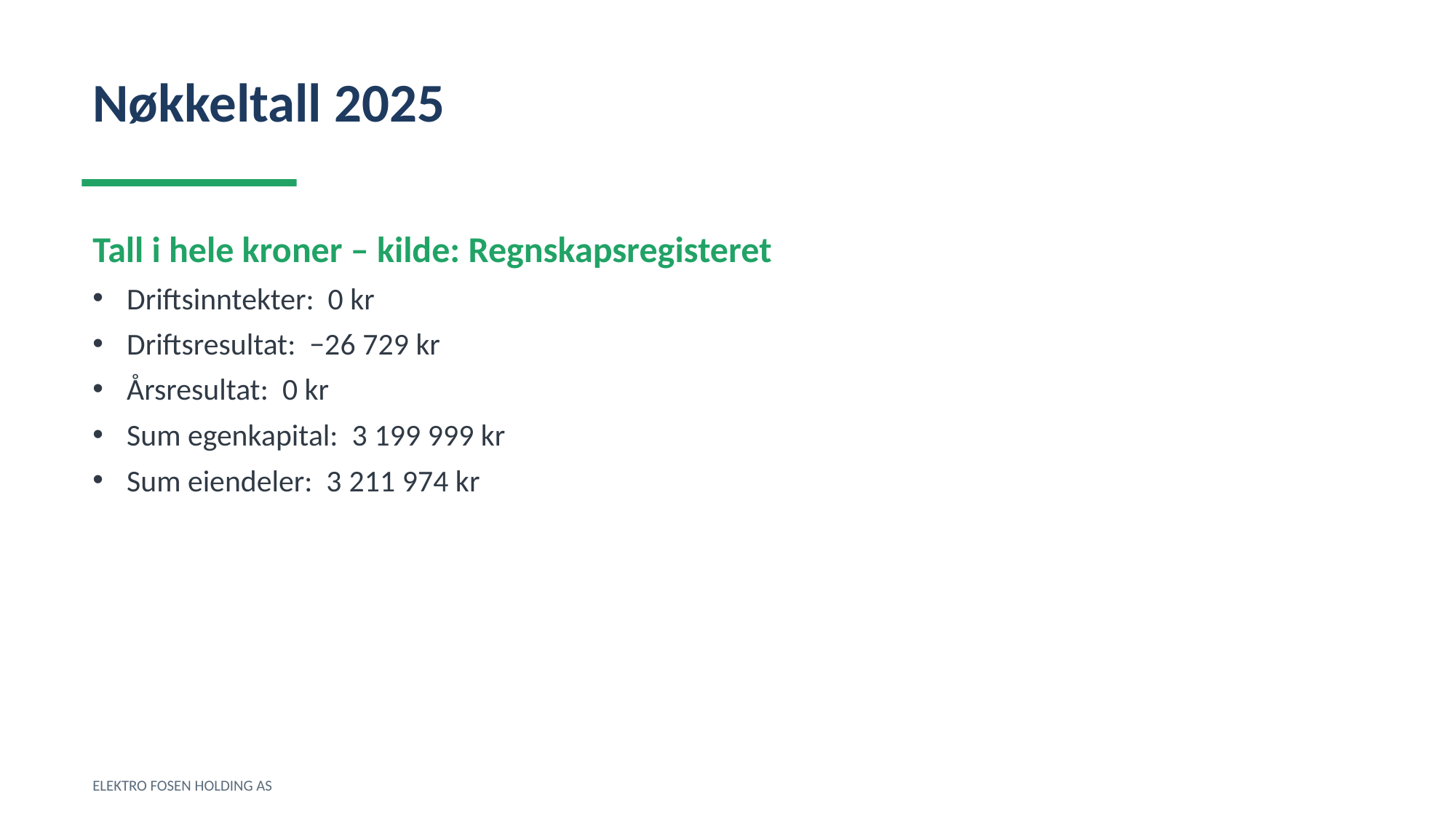

Nøkkeltall 2025

Tall i hele kroner – kilde: Regnskapsregisteret
Driftsinntekter:  0 kr
Driftsresultat:  −26 729 kr
Årsresultat:  0 kr
Sum egenkapital:  3 199 999 kr
Sum eiendeler:  3 211 974 kr
ELEKTRO FOSEN HOLDING AS